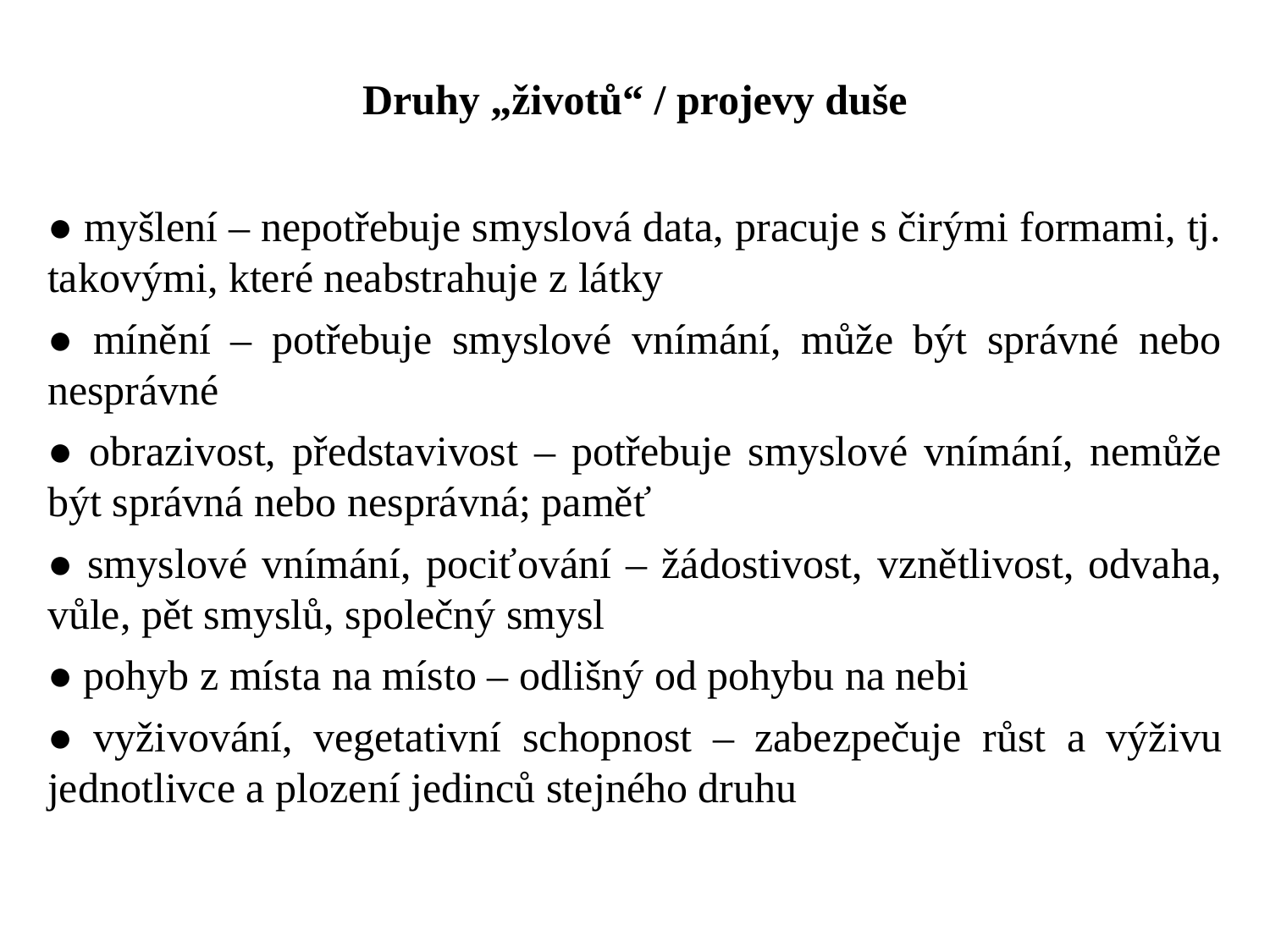

Druhy „životů“ / projevy duše

● myšlení – nepotřebuje smyslová data, pracuje s čirými formami, tj. takovými, které neabstrahuje z látky
● mínění – potřebuje smyslové vnímání, může být správné nebo nesprávné
● obrazivost, představivost – potřebuje smyslové vnímání, nemůže být správná nebo nesprávná; paměť
● smyslové vnímání, pociťování – žádostivost, vznětlivost, odvaha, vůle, pět smyslů, společný smysl
● pohyb z místa na místo – odlišný od pohybu na nebi
● vyživování, vegetativní schopnost – zabezpečuje růst a výživu jednotlivce a plození jedinců stejného druhu